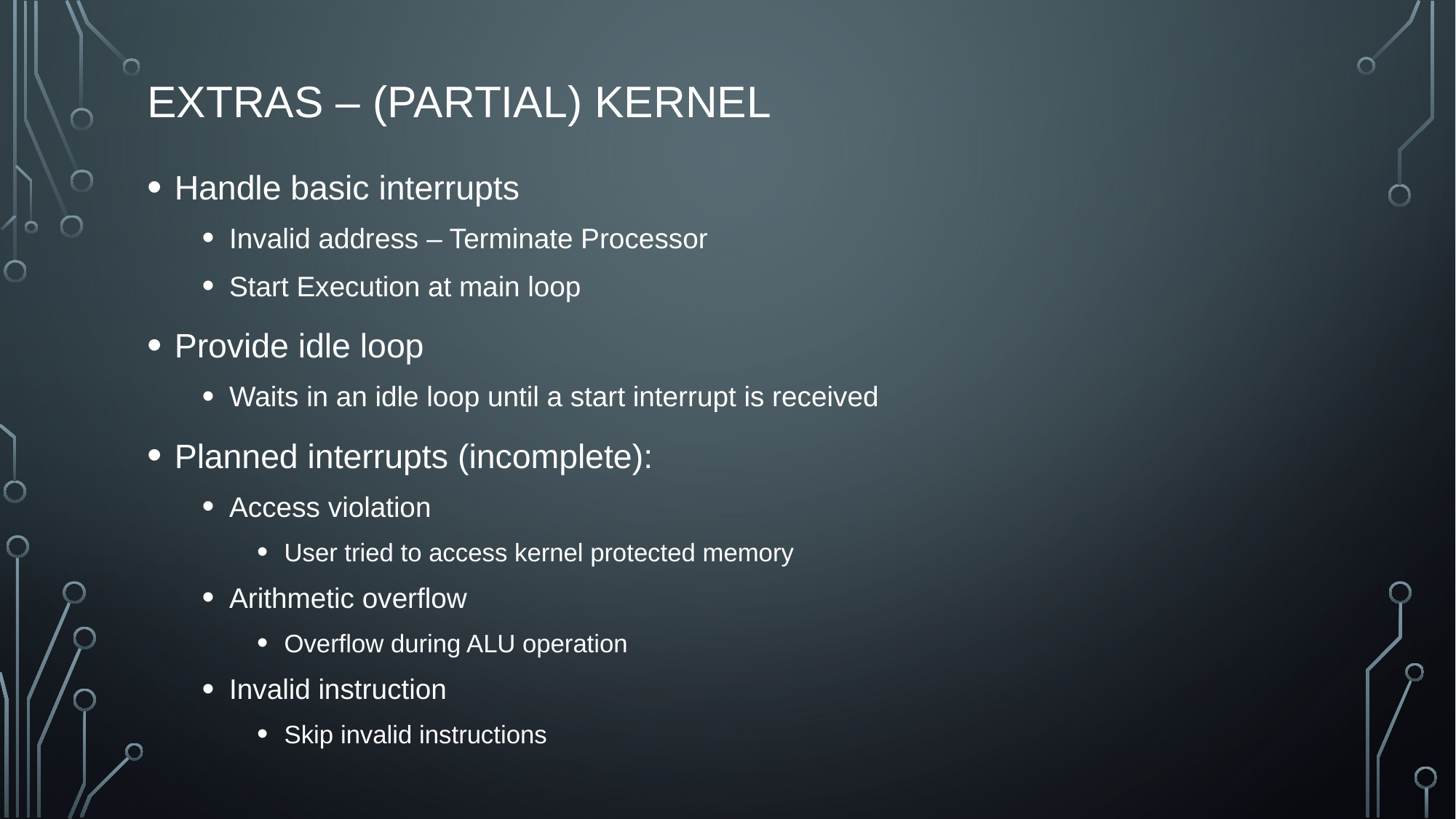

# extras – (partial) kernel
Handle basic interrupts
Invalid address – Terminate Processor
Start Execution at main loop
Provide idle loop
Waits in an idle loop until a start interrupt is received
Planned interrupts (incomplete):
Access violation
User tried to access kernel protected memory
Arithmetic overflow
Overflow during ALU operation
Invalid instruction
Skip invalid instructions